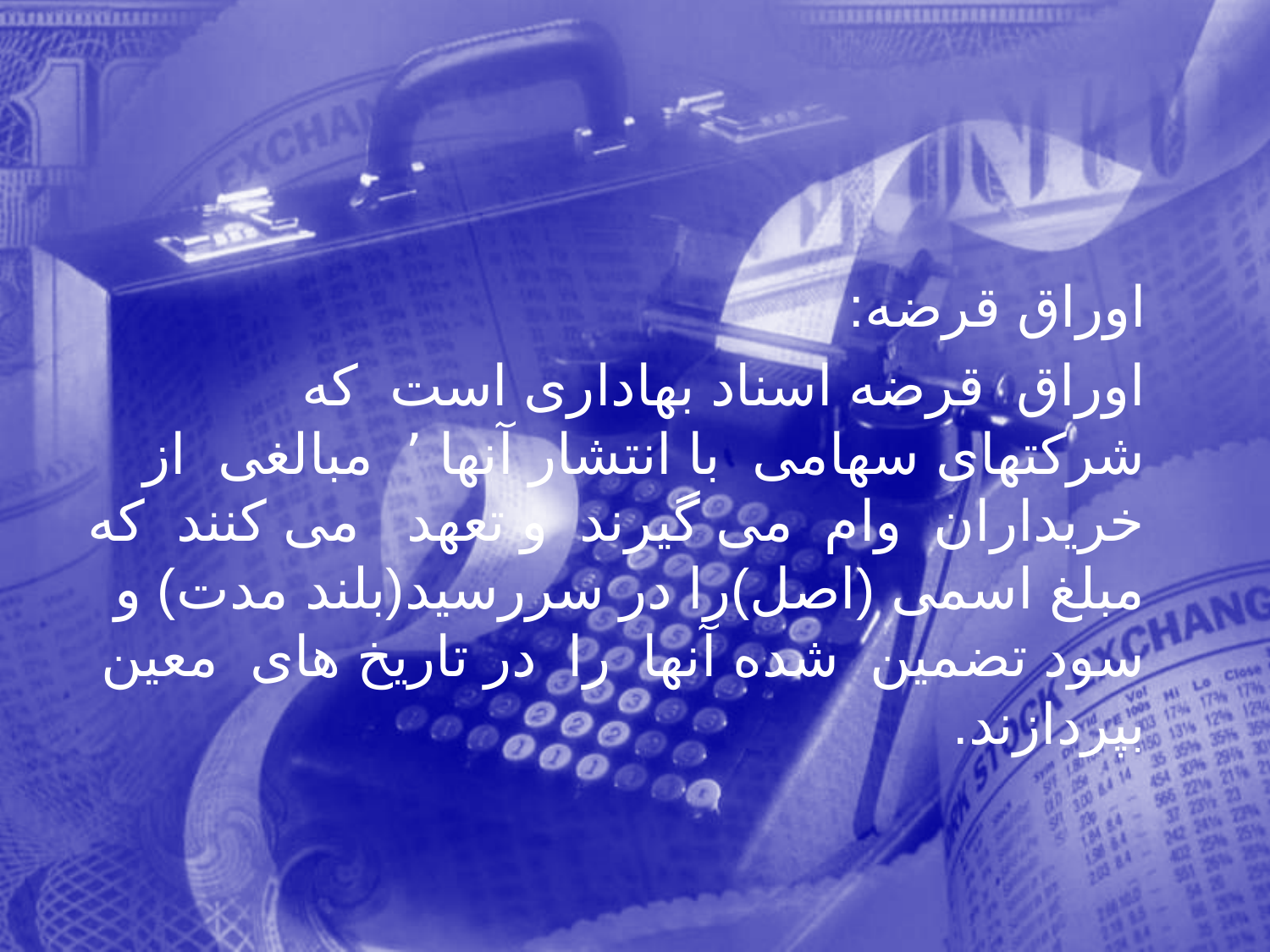

اوراق قرضه:
   اوراق  قرضه اسناد بهاداری است  که شرکتهای سهامی  با انتشار آنها ٬  مبالغی  از خریداران  وام  می گیرند  و تعهد   می کنند  که مبلغ اسمی (اصل)را در سررسید(بلند مدت) و سود تضمین  شده آنها  را  در تاریخ های  معین  بپردازند.
389